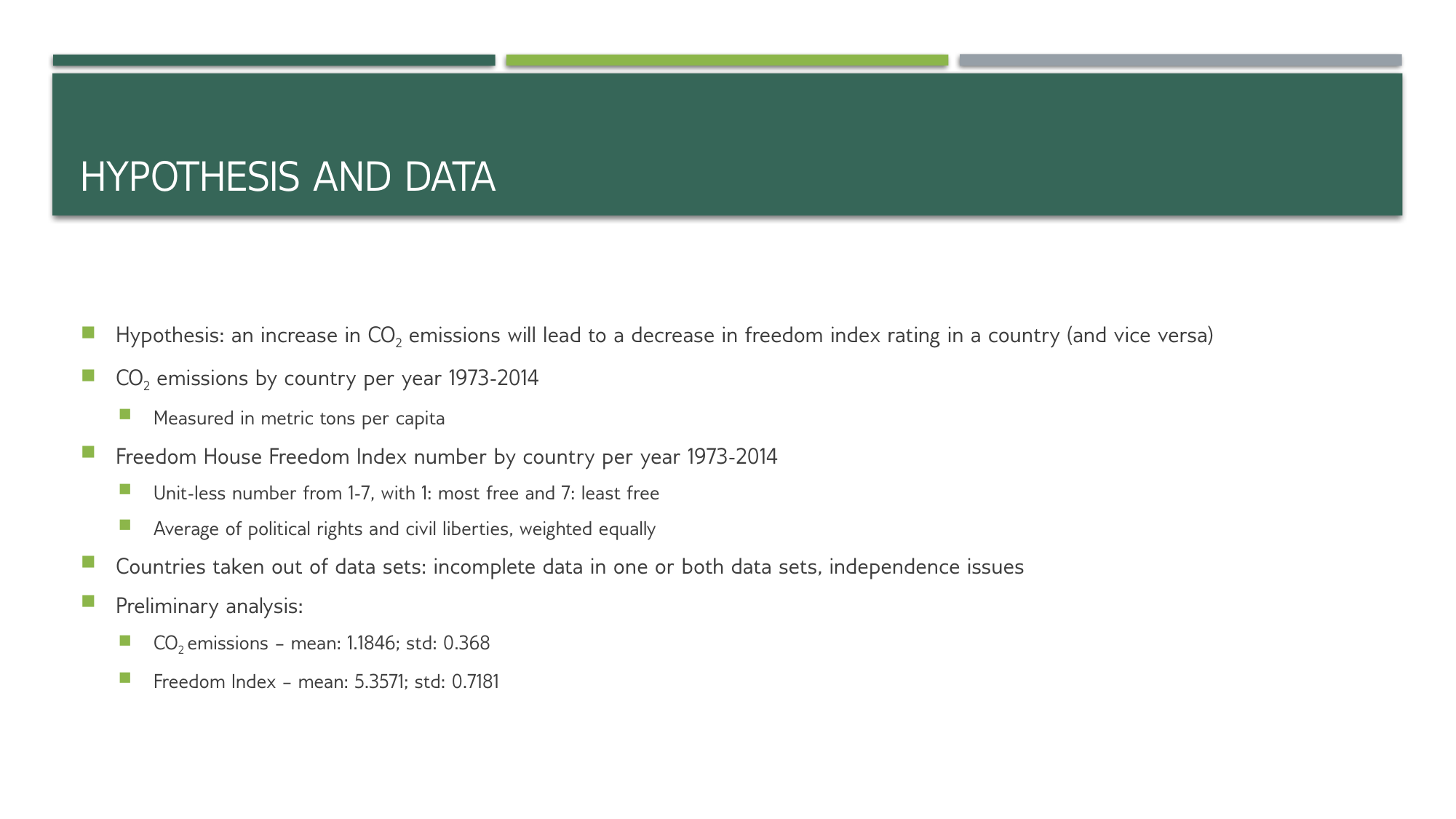

# Hypothesis and data

Hypothesis: an increase in CO2 emissions will lead to a decrease in freedom index rating in a country (and vice versa)
CO2 emissions by country per year 1973-2014
Measured in metric tons per capita
Freedom House Freedom Index number by country per year 1973-2014
Unit-less number from 1-7, with 1: most free and 7: least free
Average of political rights and civil liberties, weighted equally
Countries taken out of data sets: incomplete data in one or both data sets, independence issues
Preliminary analysis:
CO2 emissions – mean: 1.1846; std: 0.368
Freedom Index – mean: 5.3571; std: 0.7181